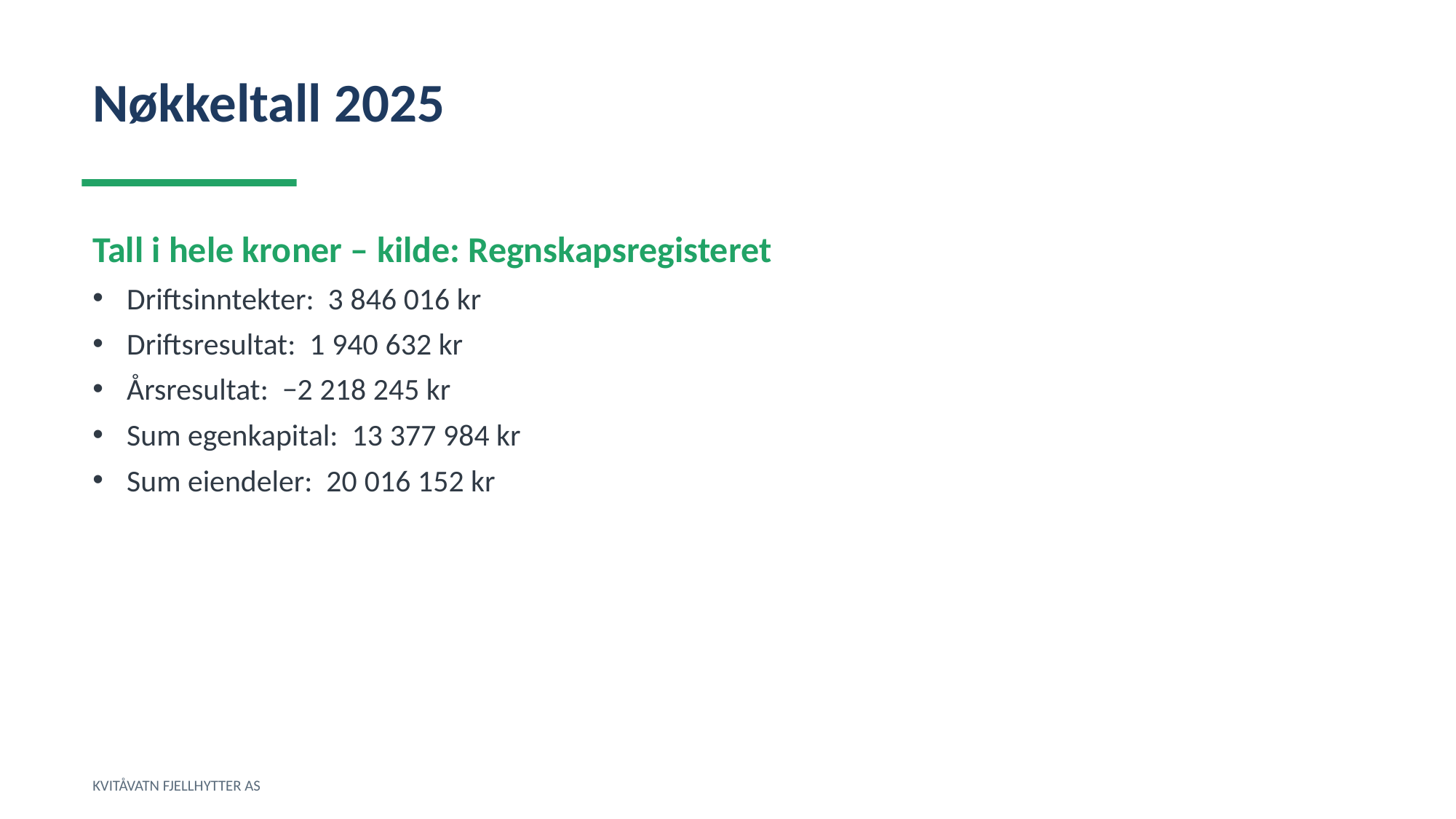

Nøkkeltall 2025

Tall i hele kroner – kilde: Regnskapsregisteret
Driftsinntekter:  3 846 016 kr
Driftsresultat:  1 940 632 kr
Årsresultat:  −2 218 245 kr
Sum egenkapital:  13 377 984 kr
Sum eiendeler:  20 016 152 kr
KVITÅVATN FJELLHYTTER AS